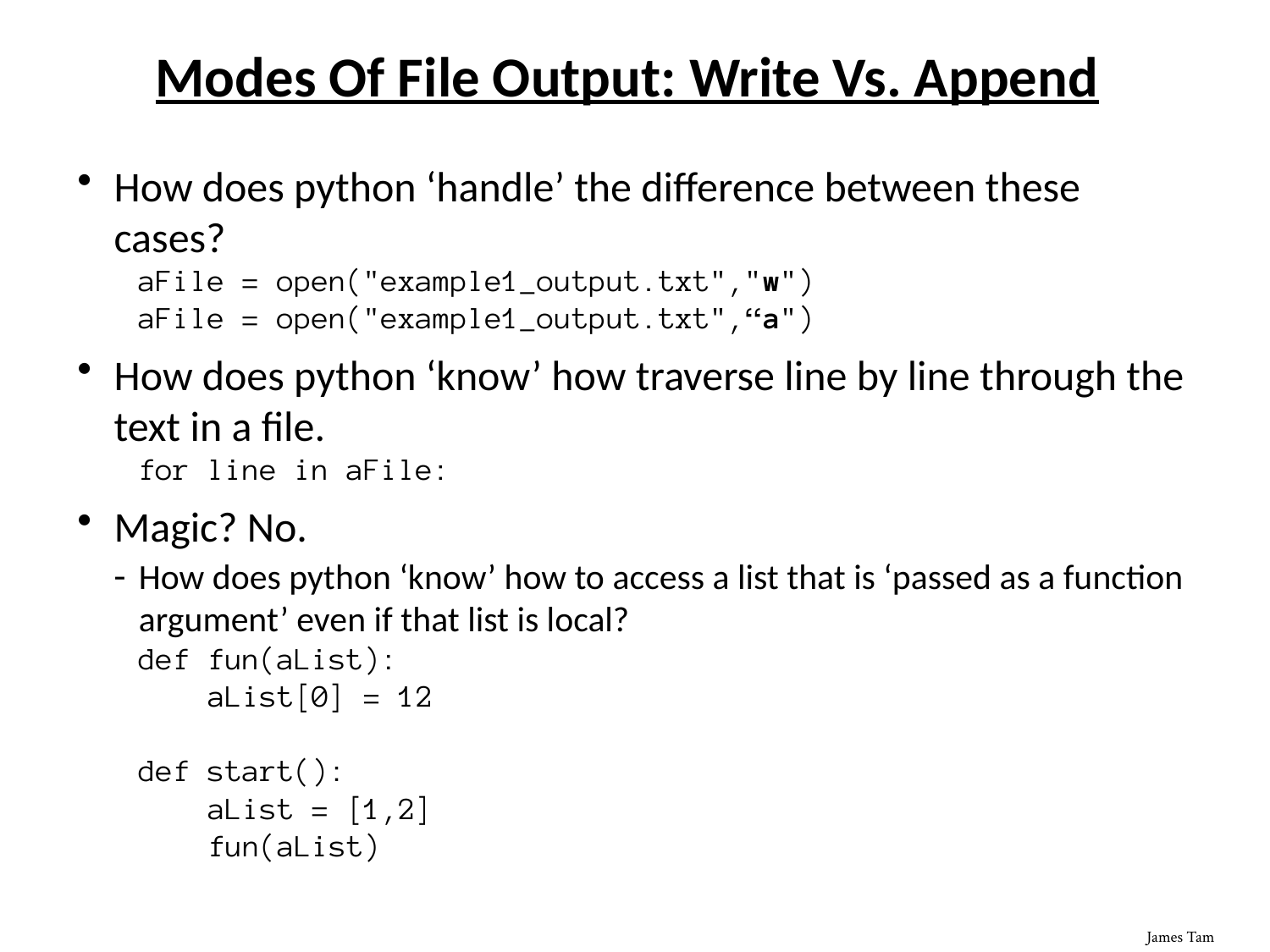

# Modes Of File Output: Write Vs. Append
How does python ‘handle’ the difference between these cases?
aFile = open("example1_output.txt","w")
aFile = open("example1_output.txt",“a")
How does python ‘know’ how traverse line by line through the text in a file.
for line in aFile:
Magic? No.
How does python ‘know’ how to access a list that is ‘passed as a function argument’ even if that list is local?
def fun(aList):
    aList[0] = 12

def start():
    aList = [1,2]
    fun(aList)